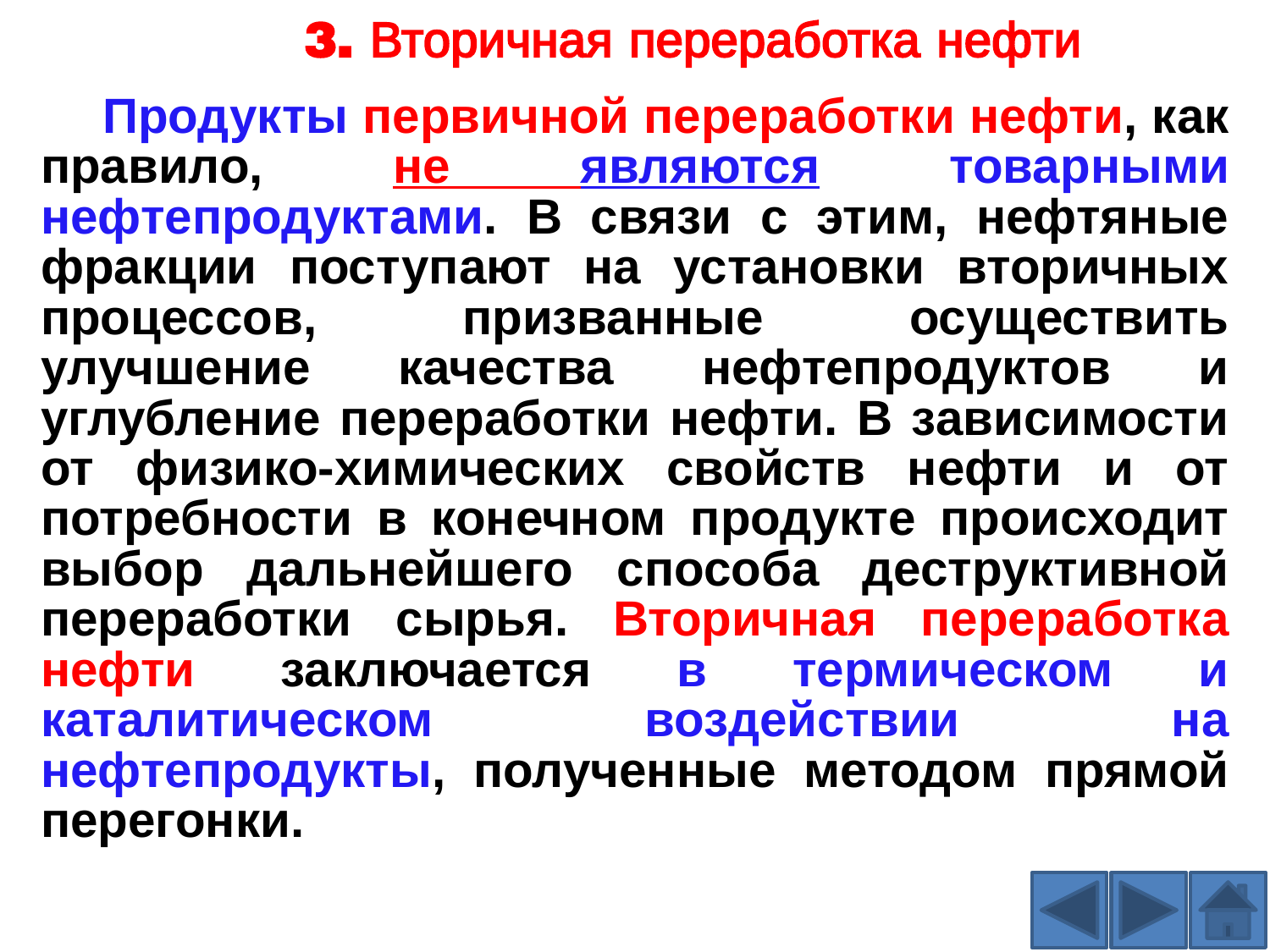

3. Вторичная переработка нефти
Продукты первичной переработки нефти, как правило, не являются товарными нефтепродуктами. В связи с этим, нефтяные фракции поступают на установки вторичных процессов, призванные осуществить улучшение качества нефтепродуктов и углубление переработки нефти. В зависимости от физико-химических свойств нефти и от потребности в конечном продукте происходит выбор дальнейшего способа деструктивной переработки сырья. Вторичная переработка нефти заключается в термическом и каталитическом воздействии на нефтепродукты, полученные методом прямой перегонки.